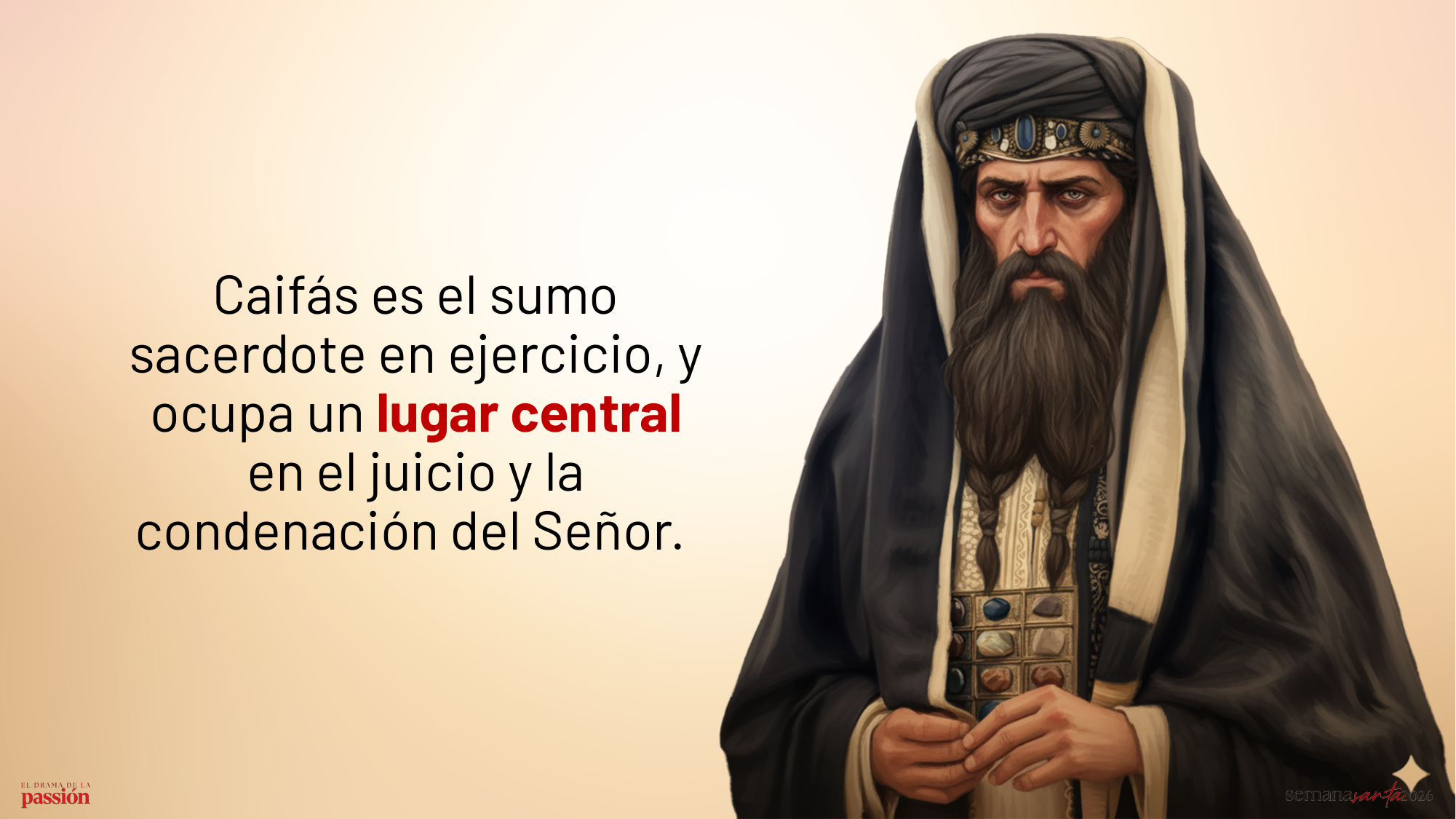

Caifás es el sumo sacerdote en ejercicio, y ocupa un lugar central en el juicio y la condenación del Señor.